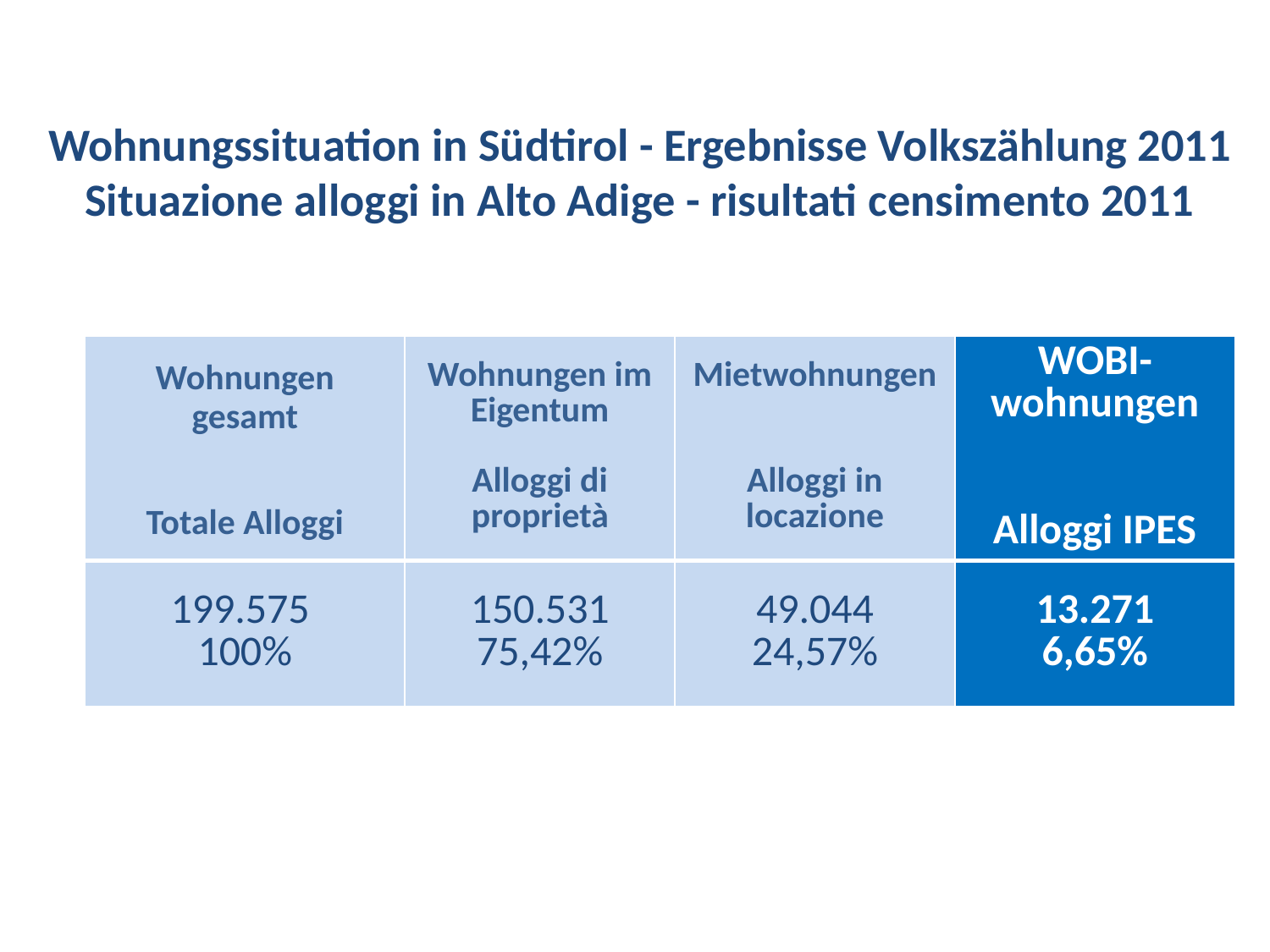

# Wohnungssituation in Südtirol - Ergebnisse Volkszählung 2011 Situazione alloggi in Alto Adige - risultati censimento 2011
| Wohnungen gesamt Totale Alloggi | Wohnungen im Eigentum Alloggi di proprietà | Mietwohnungen Alloggi in locazione | WOBI-wohnungen Alloggi IPES |
| --- | --- | --- | --- |
| 199.575 100% | 150.531 75,42% | 49.044 24,57% | 13.271 6,65% |